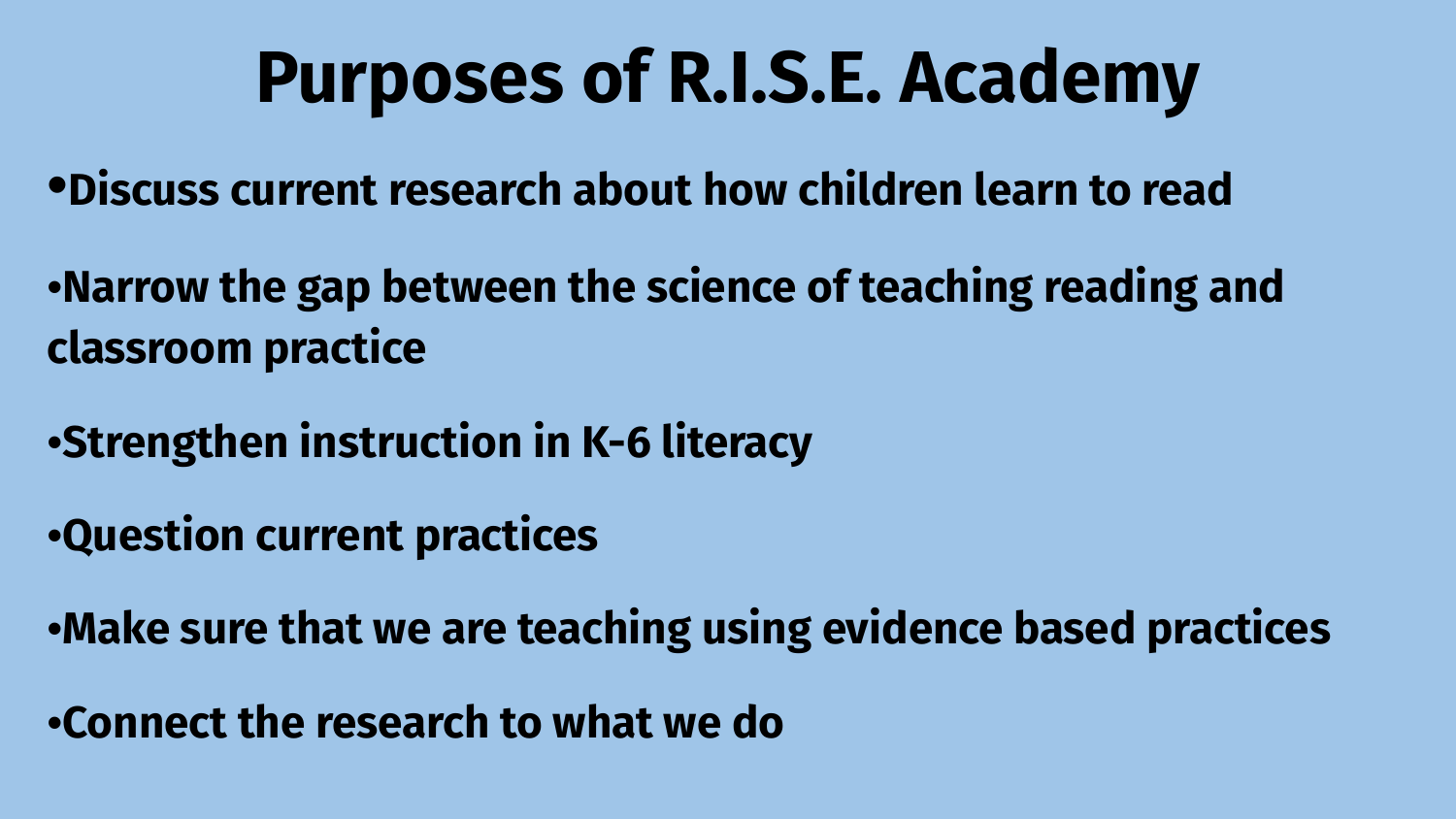

# Purposes of R.I.S.E. Academy
•Discuss current research about how children learn to read
•Narrow the gap between the science of teaching reading and classroom practice
•Strengthen instruction in K-6 literacy
•Question current practices
•Make sure that we are teaching using evidence based practices
•Connect the research to what we do